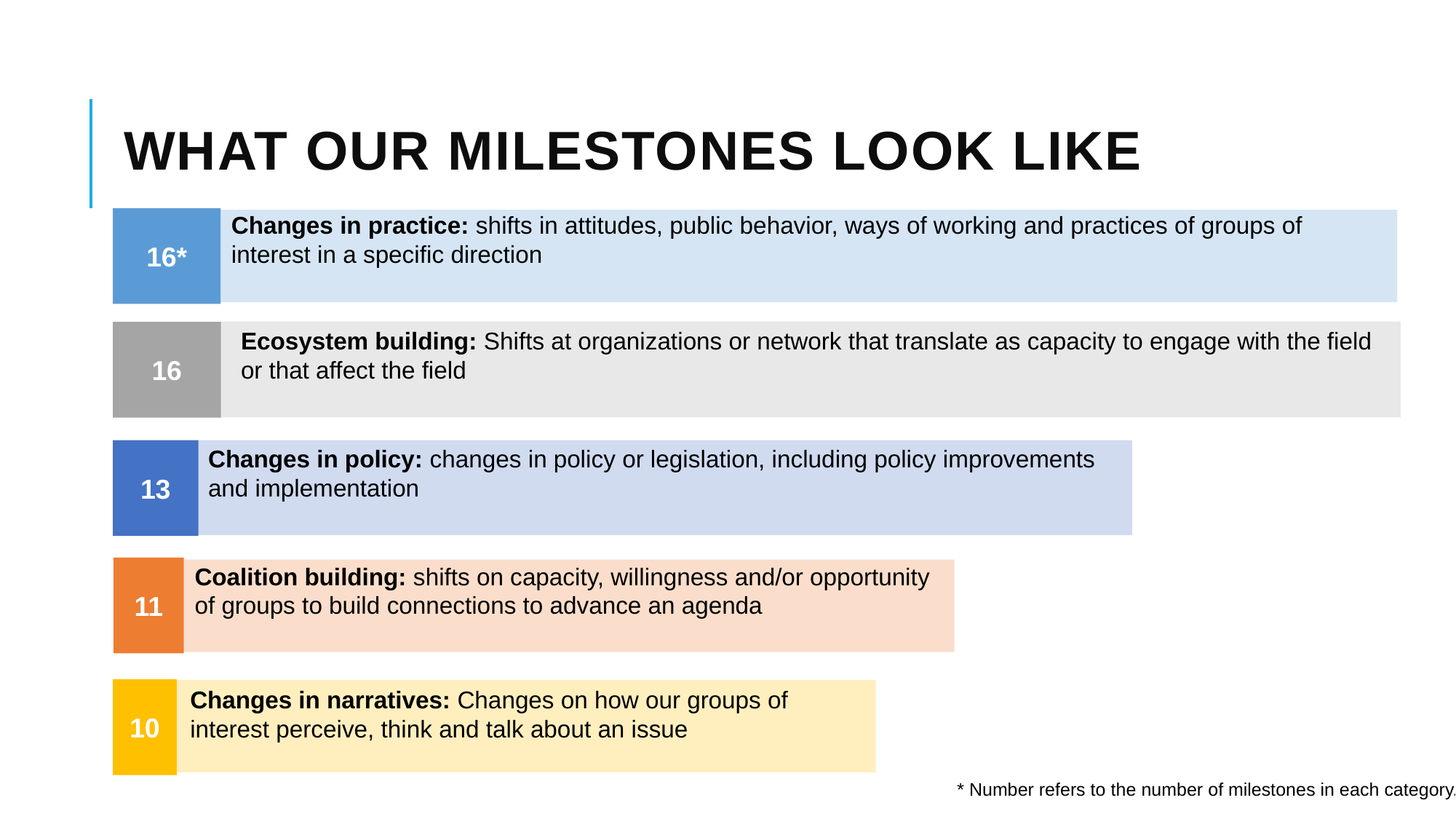

# What our milestones look like
Changes in practice: shifts in attitudes, public behavior, ways of working and practices of groups of interest in a specific direction
16*

Ecosystem building: Shifts at organizations or network that translate as capacity to engage with the field or that affect the field
16

Changes in policy: changes in policy or legislation, including policy improvements and implementation
13

Coalition building: shifts on capacity, willingness and/or opportunity of groups to build connections to advance an agenda
11

10
Changes in narratives: Changes on how our groups of interest perceive, think and talk about an issue

* Number refers to the number of milestones in each category.